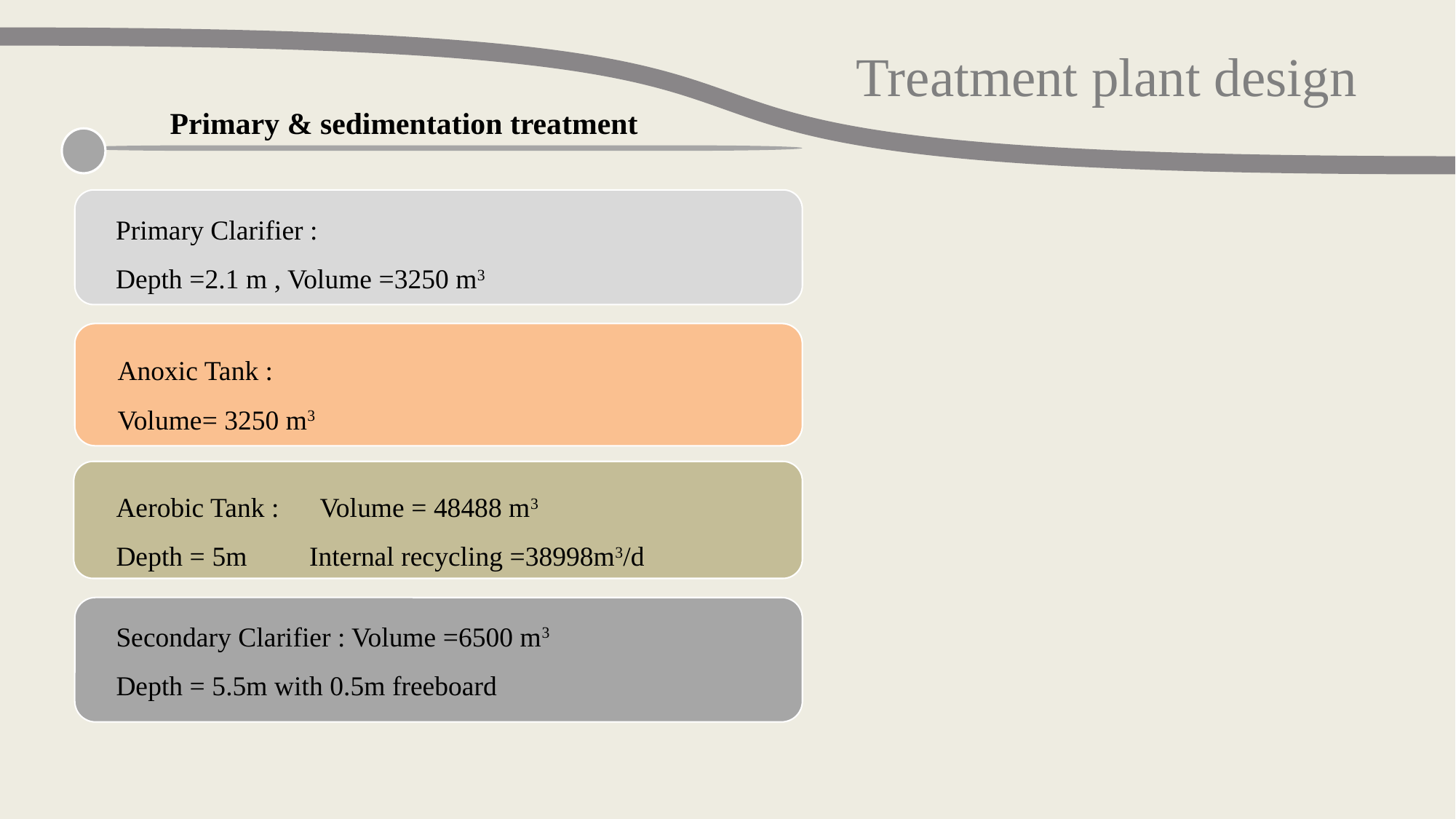

Treatment plant design
Primary & sedimentation treatment

Primary Clarifier :
Depth =2.1 m , Volume =3250 m3

Anoxic Tank :
Volume= 3250 m3

Aerobic Tank :      Volume = 48488 m3
Depth = 5m         Internal recycling =38998m3/d

Secondary Clarifier : Volume =6500 m3
Depth = 5.5m with 0.5m freeboard